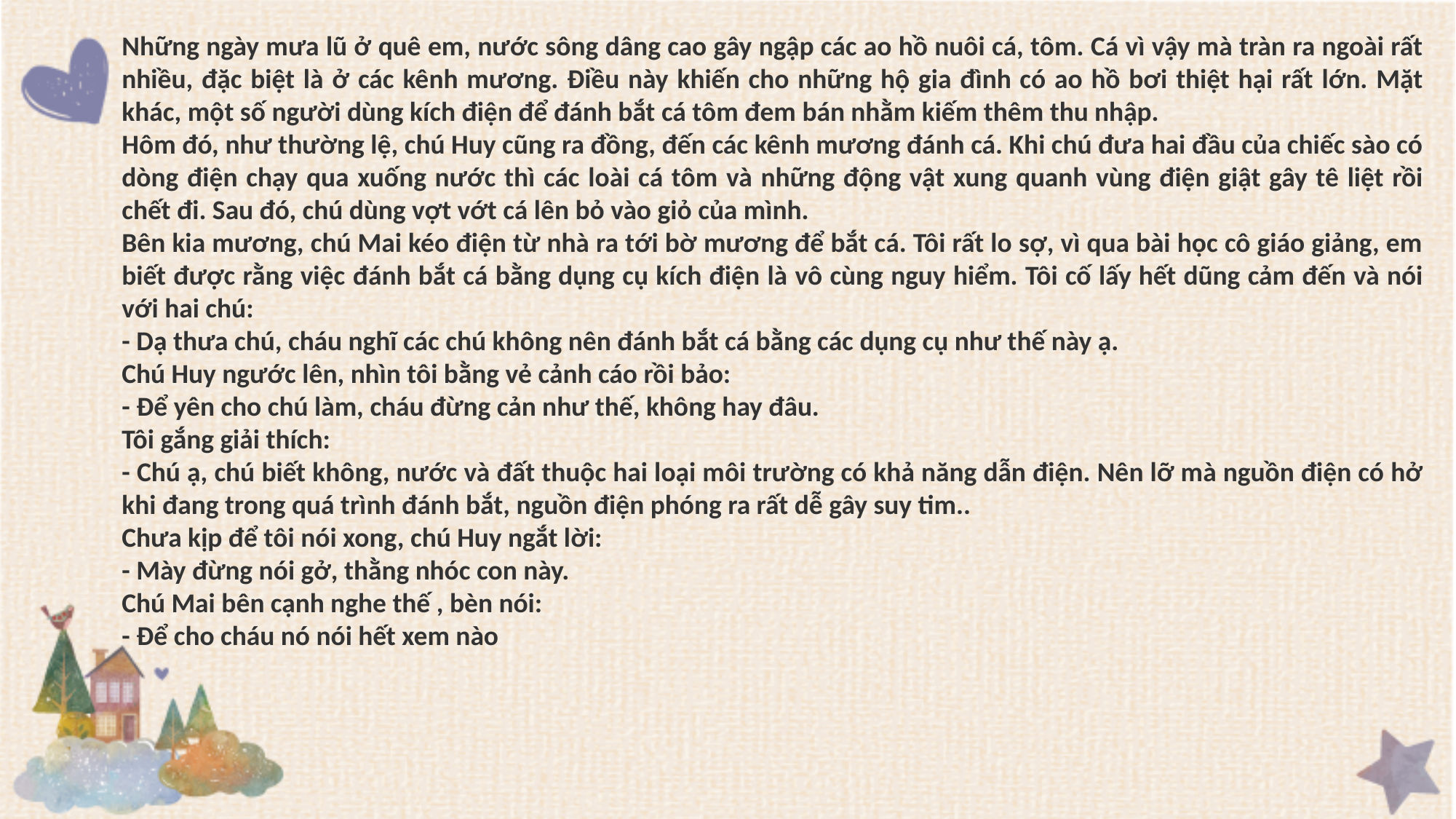

Những ngày mưa lũ ở quê em, nước sông dâng cao gây ngập các ao hồ nuôi cá, tôm. Cá vì vậy mà tràn ra ngoài rất nhiều, đặc biệt là ở các kênh mương. Điều này khiến cho những hộ gia đình có ao hồ bơi thiệt hại rất lớn. Mặt khác, một số người dùng kích điện để đánh bắt cá tôm đem bán nhằm kiếm thêm thu nhập.
Hôm đó, như thường lệ, chú Huy cũng ra đồng, đến các kênh mương đánh cá. Khi chú đưa hai đầu của chiếc sào có dòng điện chạy qua xuống nước thì các loài cá tôm và những động vật xung quanh vùng điện giật gây tê liệt rồi chết đi. Sau đó, chú dùng vợt vớt cá lên bỏ vào giỏ của mình.
Bên kia mương, chú Mai kéo điện từ nhà ra tới bờ mương để bắt cá. Tôi rất lo sợ, vì qua bài học cô giáo giảng, em biết được rằng việc đánh bắt cá bằng dụng cụ kích điện là vô cùng nguy hiểm. Tôi cố lấy hết dũng cảm đến và nói với hai chú:
- Dạ thưa chú, cháu nghĩ các chú không nên đánh bắt cá bằng các dụng cụ như thế này ạ.
Chú Huy ngước lên, nhìn tôi bằng vẻ cảnh cáo rồi bảo:
- Để yên cho chú làm, cháu đừng cản như thế, không hay đâu.
Tôi gắng giải thích:
- Chú ạ, chú biết không, nước và đất thuộc hai loại môi trường có khả năng dẫn điện. Nên lỡ mà nguồn điện có hở khi đang trong quá trình đánh bắt, nguồn điện phóng ra rất dễ gây suy tim..
Chưa kịp để tôi nói xong, chú Huy ngắt lời:
- Mày đừng nói gở, thằng nhóc con này.
Chú Mai bên cạnh nghe thế , bèn nói:
- Để cho cháu nó nói hết xem nào